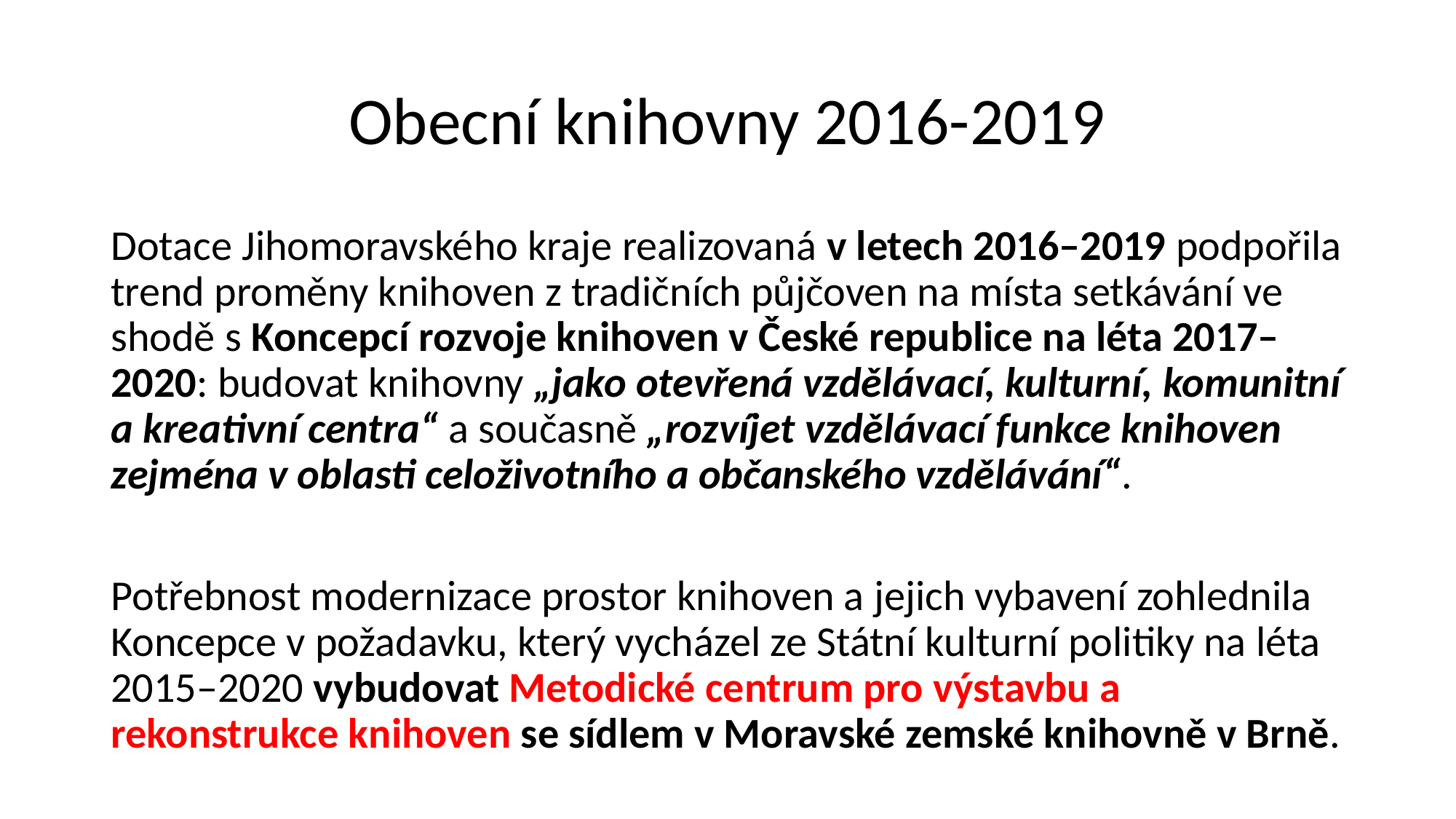

# Obecní knihovny 2016-2019
Dotace Jihomoravského kraje realizovaná v letech 2016–2019 podpořila trend proměny knihoven z tradičních půjčoven na místa setkávání ve shodě s Koncepcí rozvoje knihoven v České republice na léta 2017–2020: budovat knihovny „jako otevřená vzdělávací, kulturní, komunitní a kreativní centra“ a současně „rozvíjet vzdělávací funkce knihoven zejména v oblasti celoživotního a občanského vzdělávání“.

Potřebnost modernizace prostor knihoven a jejich vybavení zohlednila Koncepce v požadavku, který vycházel ze Státní kulturní politiky na léta 2015–2020 vybudovat Metodické centrum pro výstavbu a rekonstrukce knihoven se sídlem v Moravské zemské knihovně v Brně.